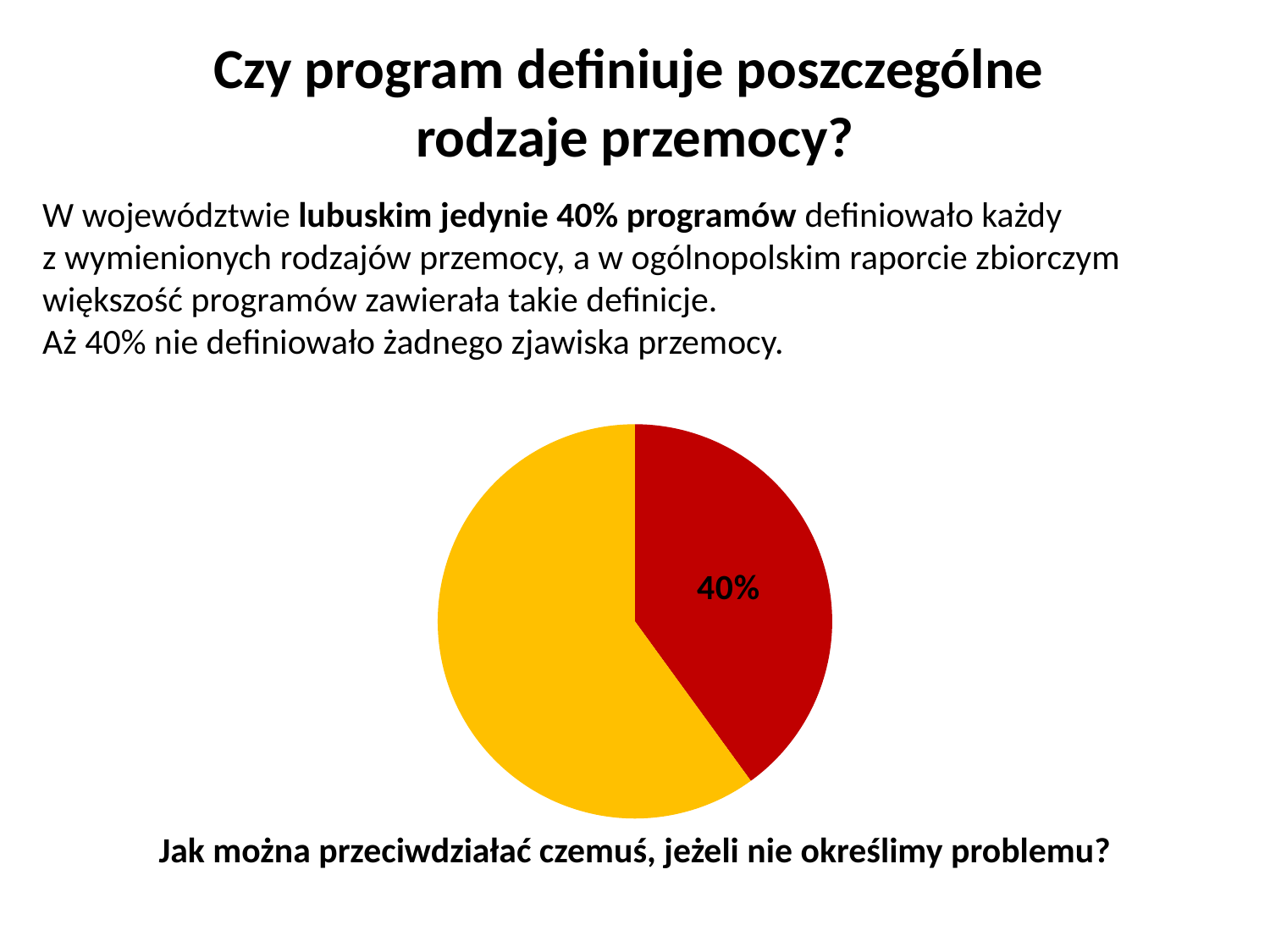

Czy program definiuje poszczególne
rodzaje przemocy?
W województwie lubuskim jedynie 40% programów definiowało każdy
z wymienionych rodzajów przemocy, a w ogólnopolskim raporcie zbiorczym większość programów zawierała takie definicje.
Aż 40% nie definiowało żadnego zjawiska przemocy.

Jak można przeciwdziałać czemuś, jeżeli nie określimy problemu?

### Chart

| Category |  |
|---|---|